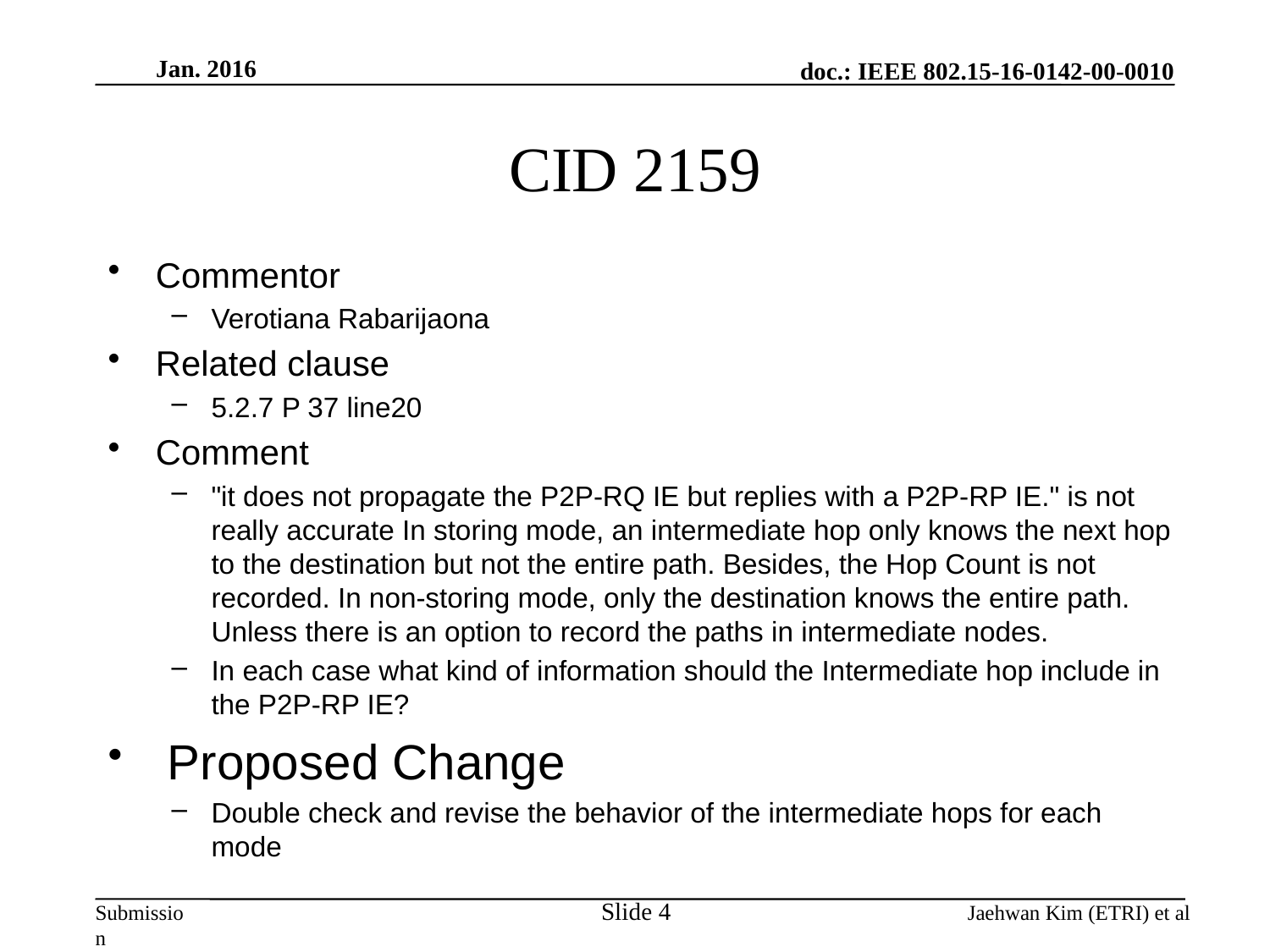

Jan. 2016
# CID 2159
Commentor
Verotiana Rabarijaona
Related clause
5.2.7 P 37 line20
Comment
"it does not propagate the P2P-RQ IE but replies with a P2P-RP IE." is not really accurate In storing mode, an intermediate hop only knows the next hop to the destination but not the entire path. Besides, the Hop Count is not recorded. In non-storing mode, only the destination knows the entire path. Unless there is an option to record the paths in intermediate nodes.
In each case what kind of information should the Intermediate hop include in the P2P-RP IE?
 Proposed Change
Double check and revise the behavior of the intermediate hops for each mode
Slide 4
Jaehwan Kim (ETRI) et al